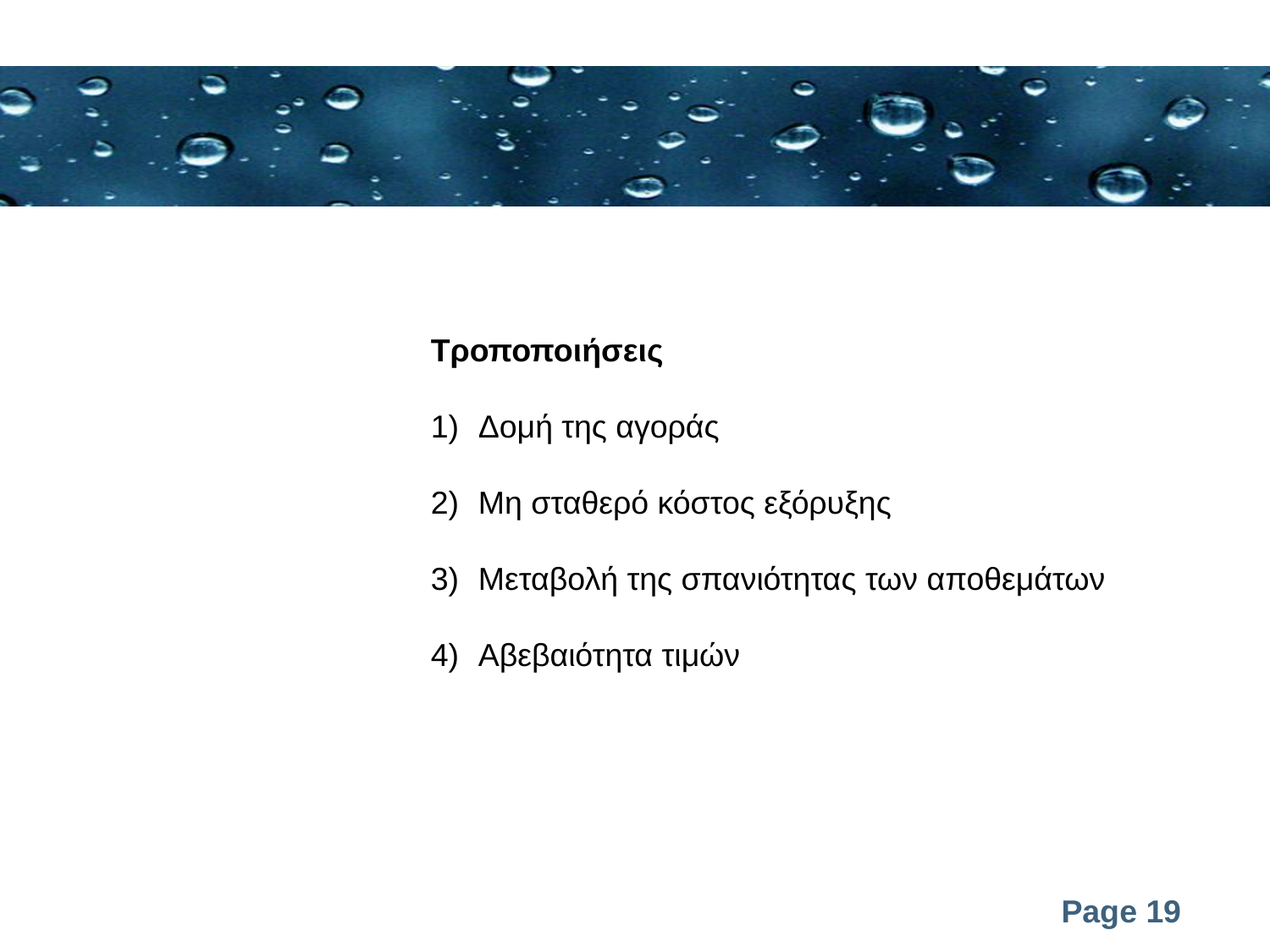

Τροποποιήσεις
Δομή της αγοράς
Μη σταθερό κόστος εξόρυξης
Μεταβολή της σπανιότητας των αποθεμάτων
Αβεβαιότητα τιμών